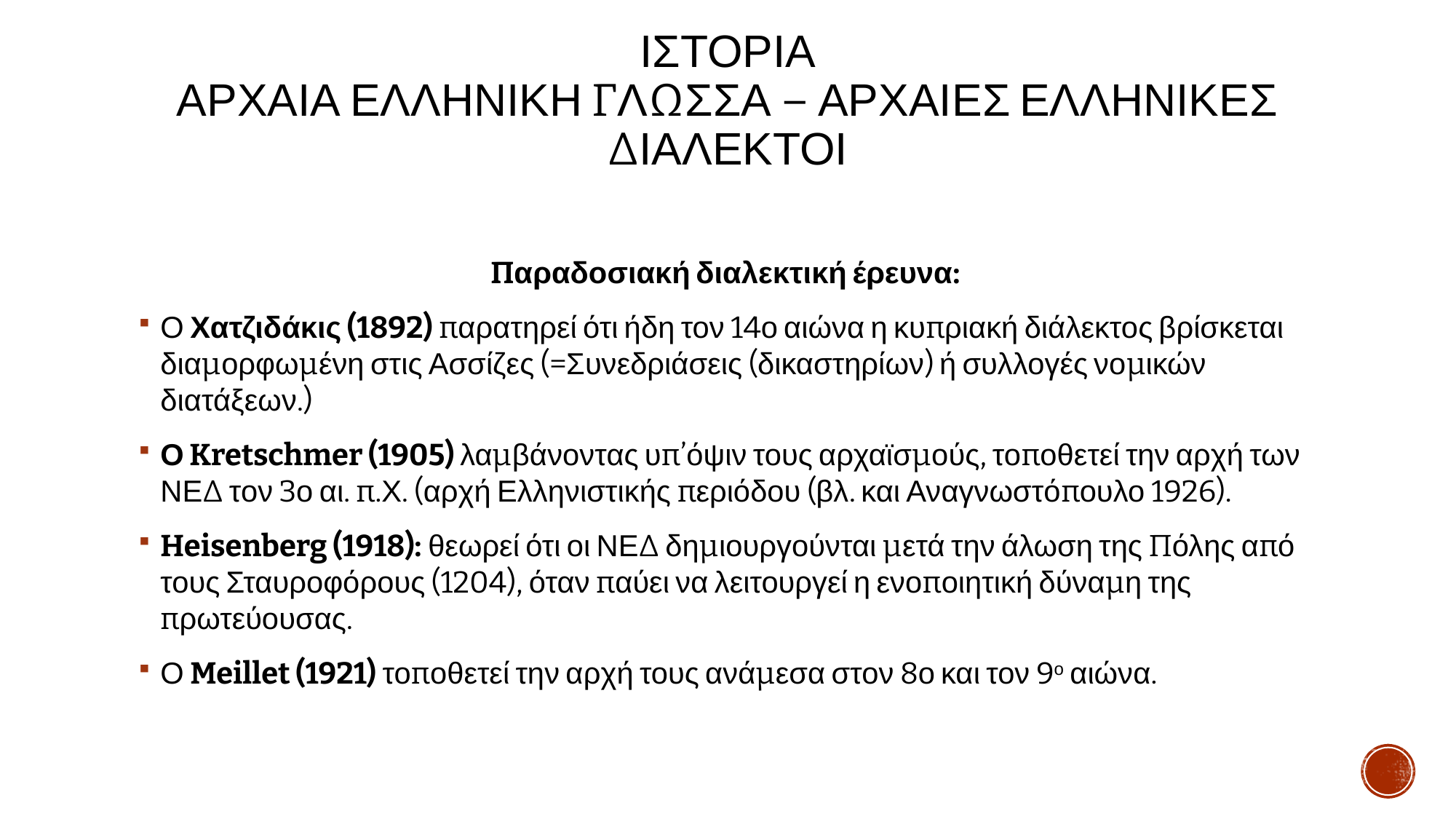

# Ιστορια αρχαια ελληνικη γλωσσα – αρχαιεσ ελληνικεσ διαλεκτοι
Παραδοσιακή διαλεκτική έρευνα:
Ο Χατζιδάκις (1892) παρατηρεί ότι ήδη τον 14ο αιώνα η κυπριακή διάλεκτος βρίσκεται διαμορφωμένη στις Ασσίζες (=Συνεδριάσεις (δικαστηρίων) ή συλλογές νομικών διατάξεων.)
Ο Kretschmer (1905) λαμβάνοντας υπ’όψιν τους αρχαϊσμούς, τοποθετεί την αρχή των ΝΕΔ τον 3ο αι. π.Χ. (αρχή Ελληνιστικής περιόδου (βλ. και Αναγνωστόπουλο 1926).
Heisenberg (1918): θεωρεί ότι οι ΝΕΔ δημιουργούνται μετά την άλωση της Πόλης από τους Σταυροφόρους (1204), όταν παύει να λειτουργεί η ενοποιητική δύναμη της πρωτεύουσας.
Ο Meillet (1921) τοποθετεί την αρχή τους ανάμεσα στον 8ο και τον 9ο αιώνα.